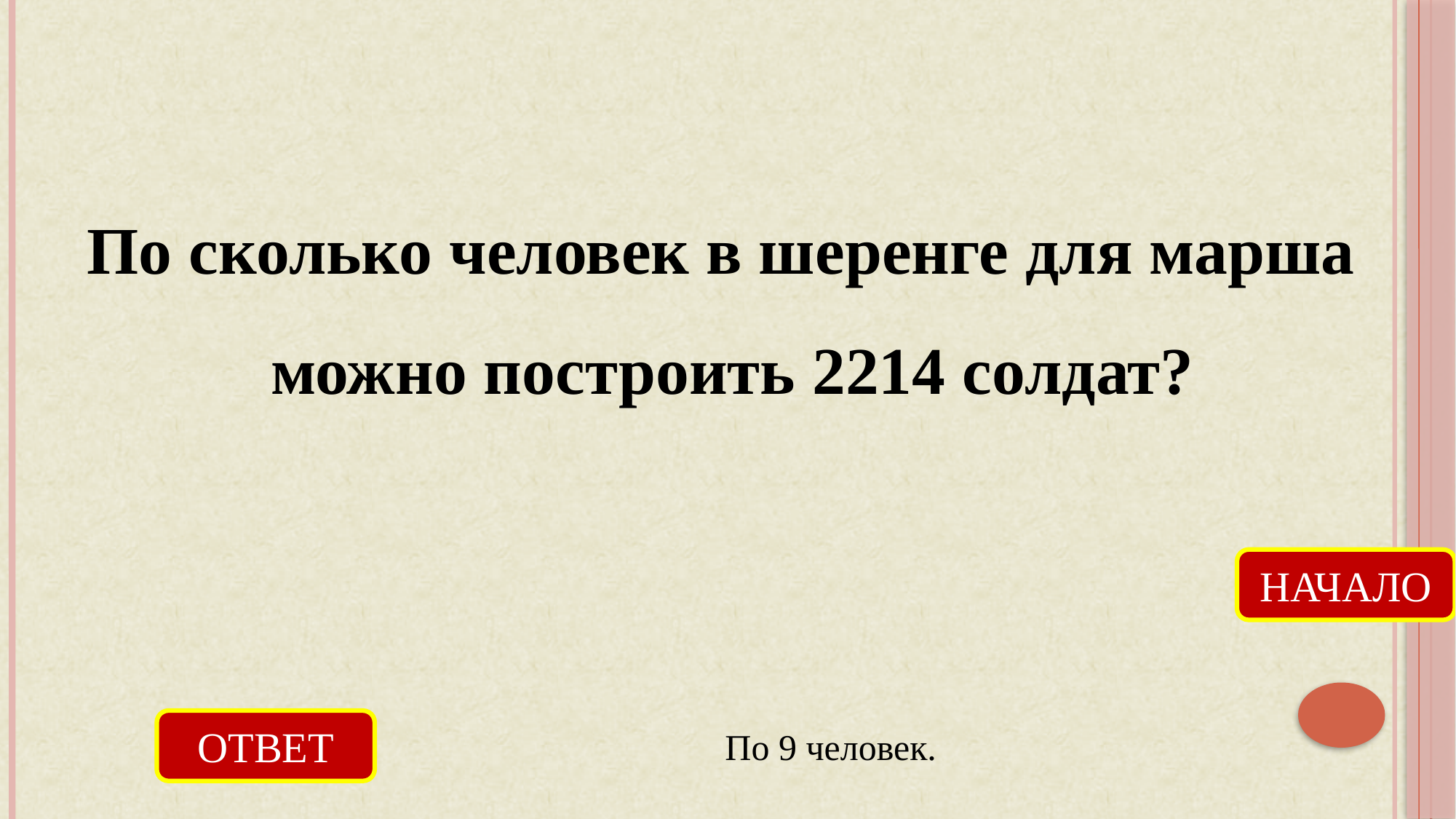

По сколько человек в шеренге для марша              можно построить 2214 солдат?
НАЧАЛО
ОТВЕТ
По 9 человек.